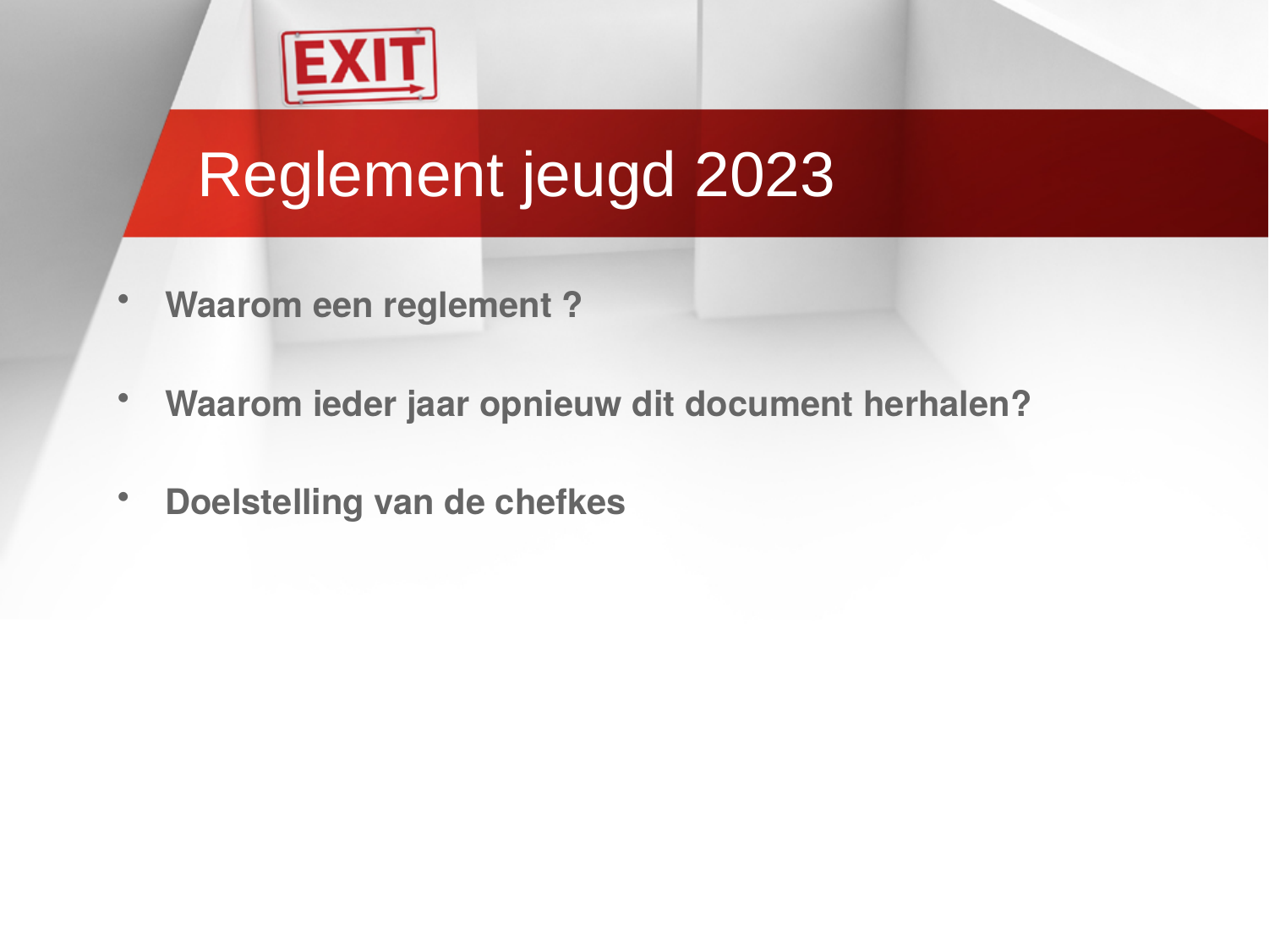

# Reglement jeugd 2023
Waarom een reglement ?

Waarom ieder jaar opnieuw dit document herhalen?

Doelstelling van de chefkes